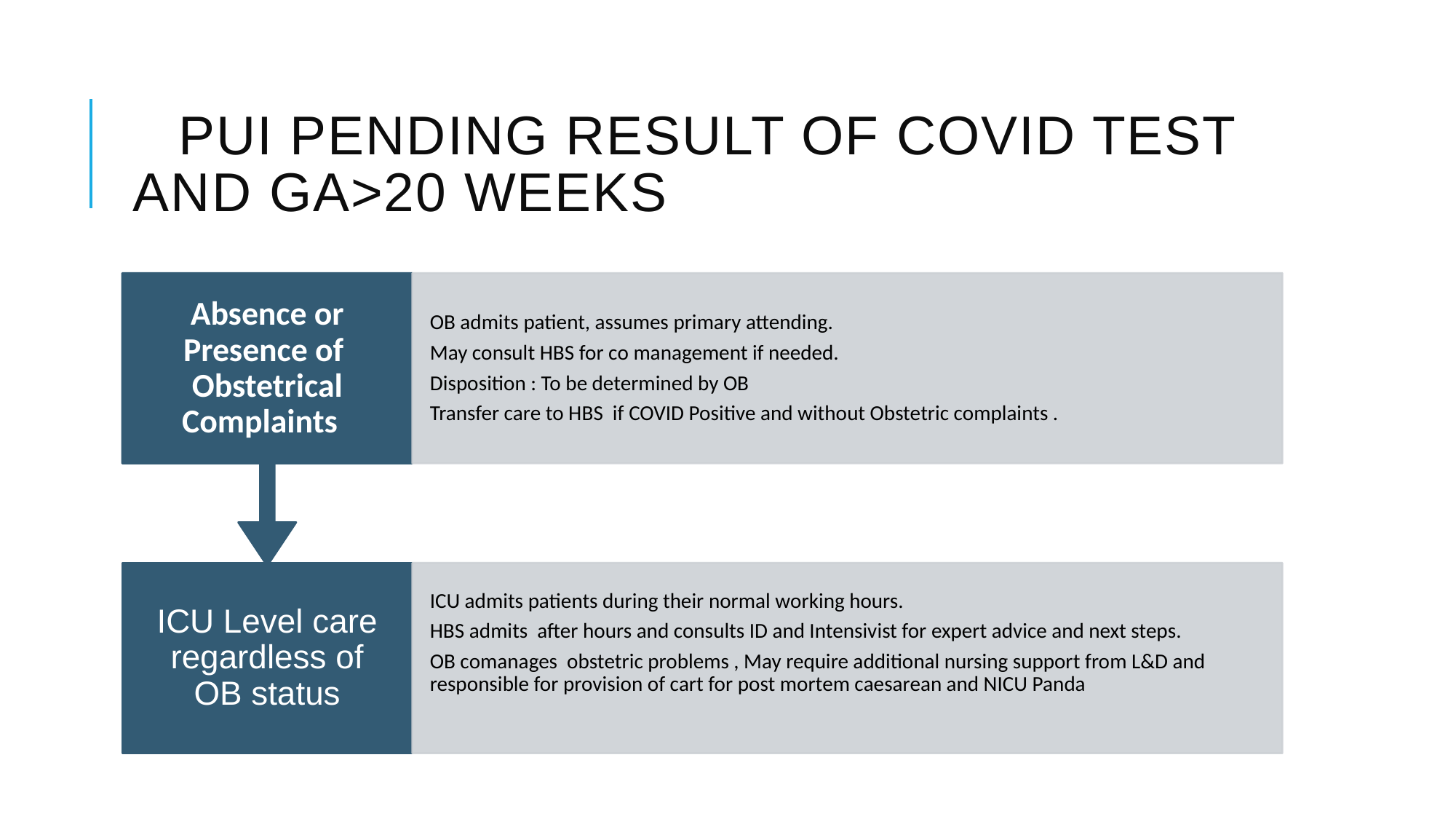

# PUI pending result of COVID Test and GA>20 weeks
ICU Level care regardless of OB status
ICU admits patients during their normal working hours.
HBS admits  after hours and consults ID and Intensivist for expert advice and next steps.
OB comanages  obstetric problems , May require additional nursing support from L&D and responsible for provision of cart for post mortem caesarean and NICU Panda

Absence or Presence of  Obstetrical Complaints
OB admits patient, assumes primary attending.
May consult HBS for co management if needed.
Disposition : To be determined by OB
Transfer care to HBS  if COVID Positive and without Obstetric complaints .